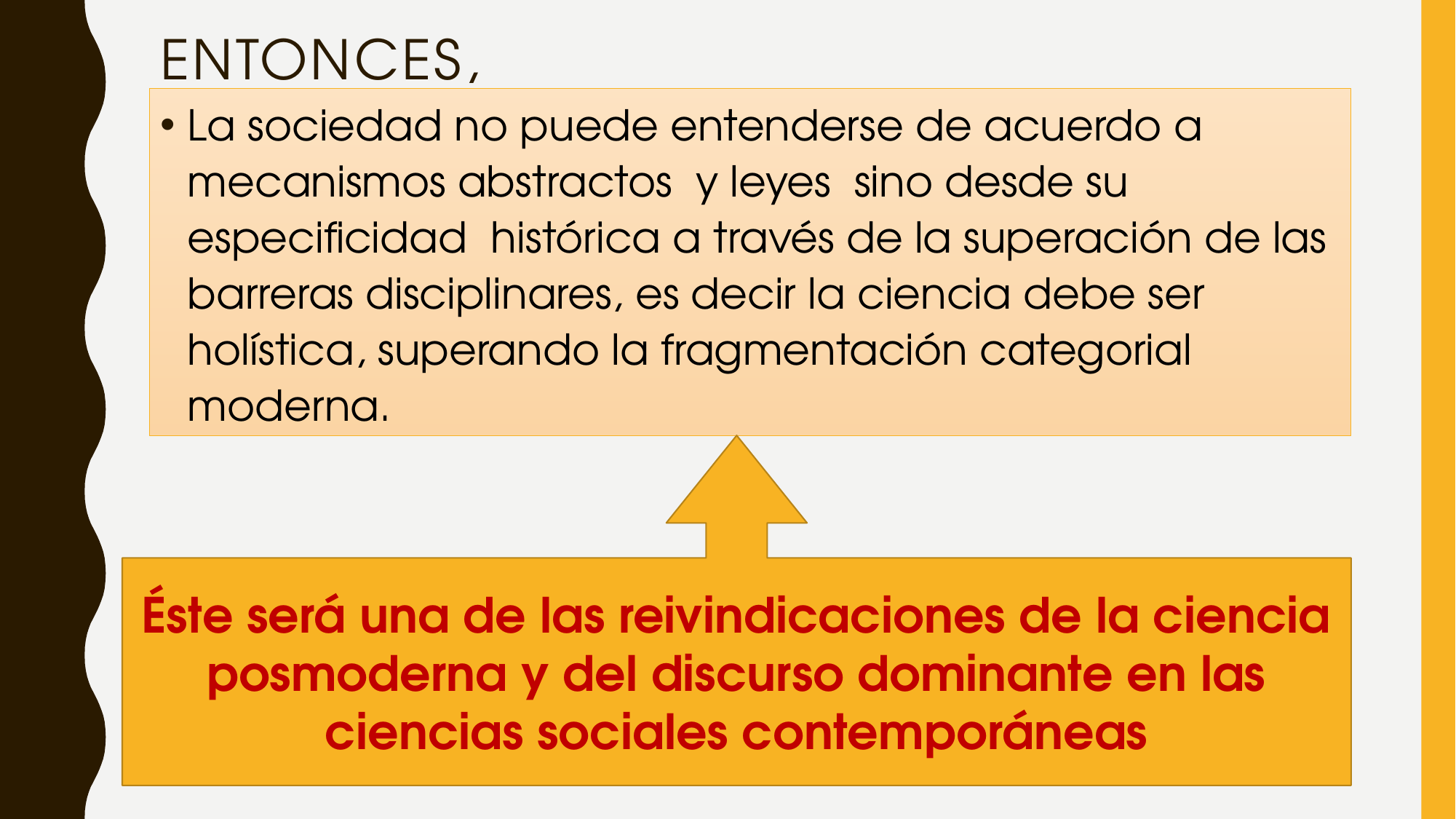

# Entonces,
La sociedad no puede entenderse de acuerdo a mecanismos abstractos  y leyes  sino desde su especificidad  histórica a través de la superación de las barreras disciplinares, es decir la ciencia debe ser holística, superando la fragmentación categorial moderna.
Éste será una de las reivindicaciones de la ciencia posmoderna y del discurso dominante en las ciencias sociales contemporáneas